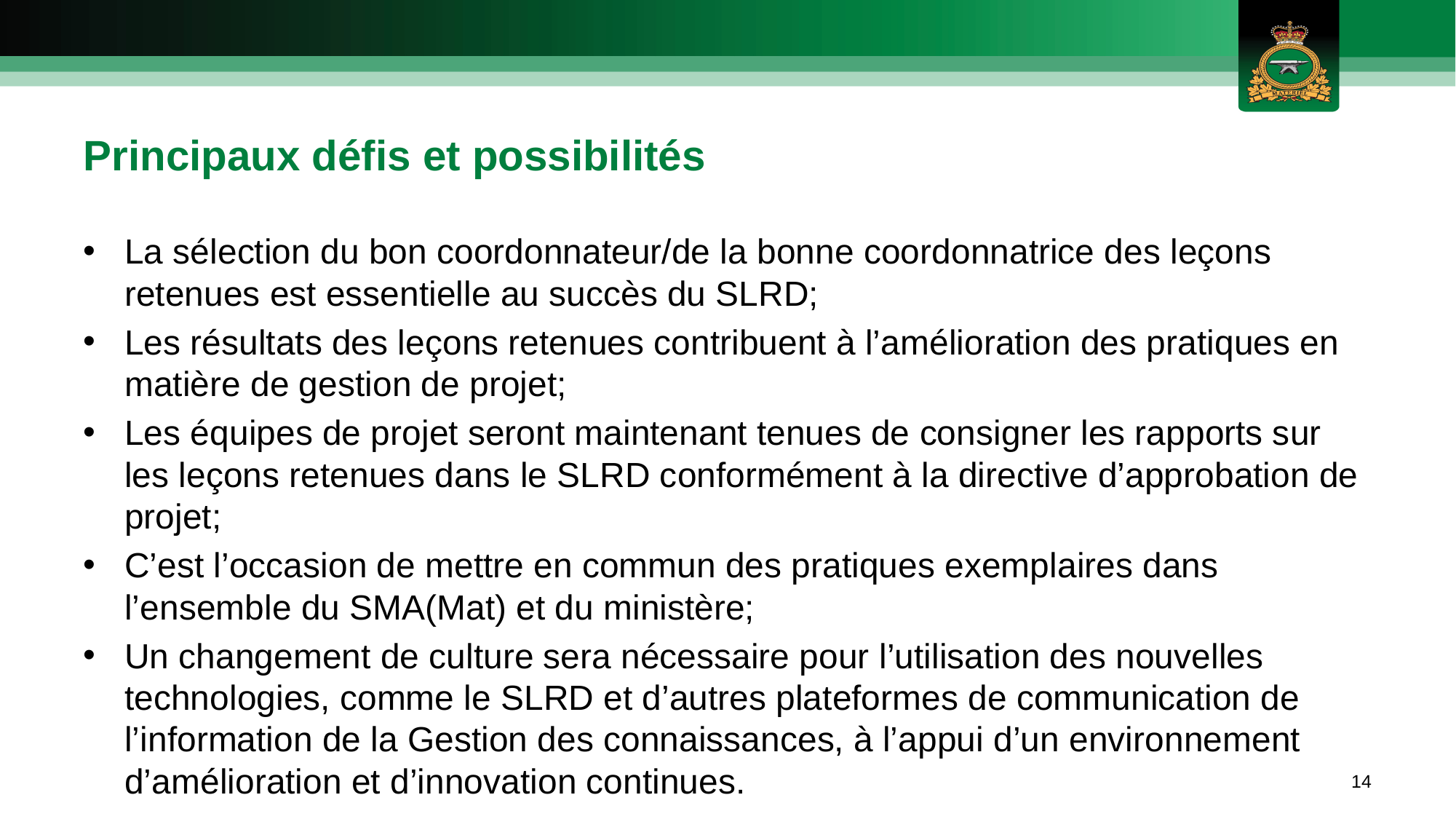

# Principaux défis et possibilités
La sélection du bon coordonnateur/de la bonne coordonnatrice des leçons retenues est essentielle au succès du SLRD;
Les résultats des leçons retenues contribuent à l’amélioration des pratiques en matière de gestion de projet;
Les équipes de projet seront maintenant tenues de consigner les rapports sur les leçons retenues dans le SLRD conformément à la directive d’approbation de projet;
C’est l’occasion de mettre en commun des pratiques exemplaires dans l’ensemble du SMA(Mat) et du ministère;
Un changement de culture sera nécessaire pour l’utilisation des nouvelles technologies, comme le SLRD et d’autres plateformes de communication de l’information de la Gestion des connaissances, à l’appui d’un environnement d’amélioration et d’innovation continues.
14